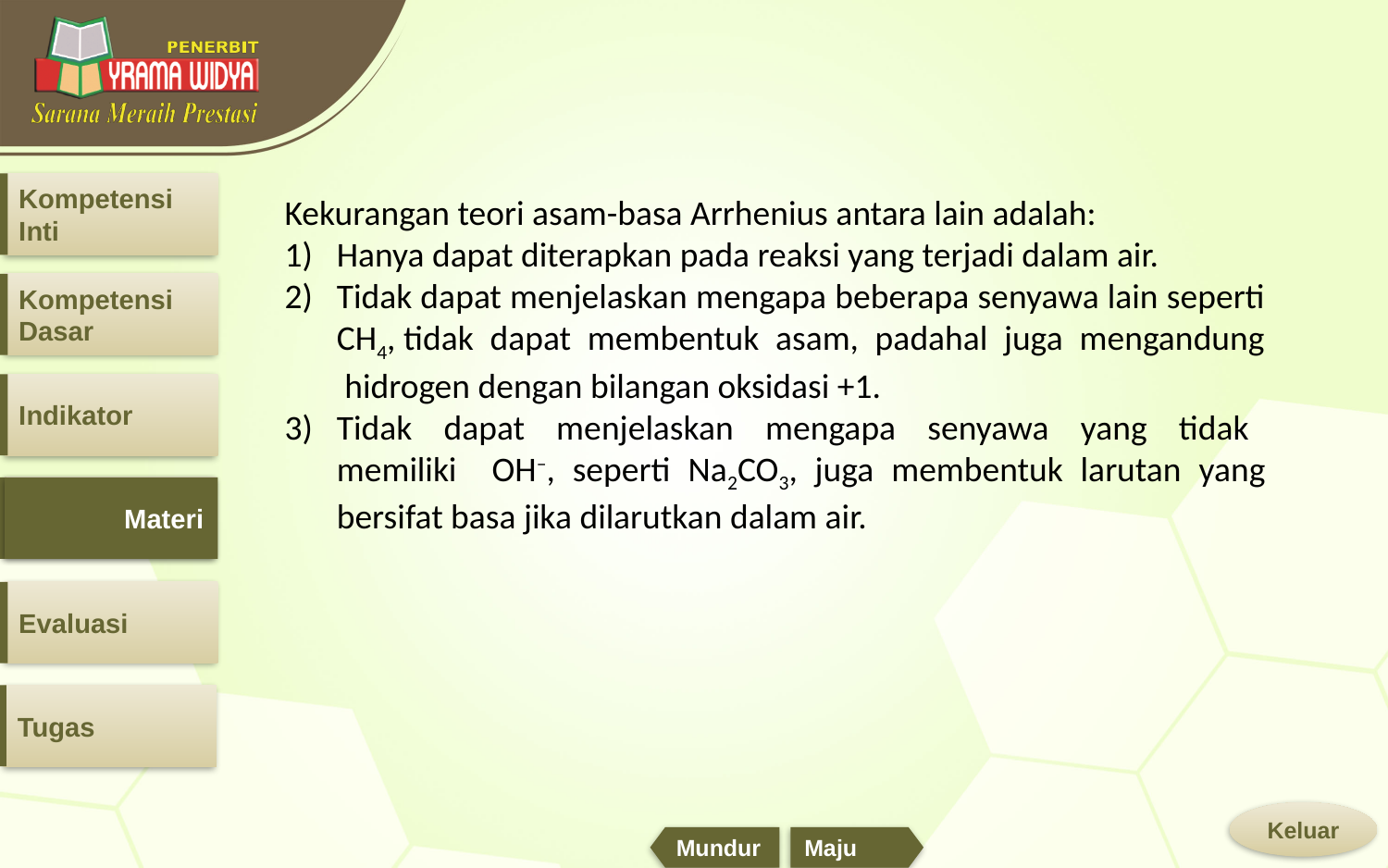

#

Kekurangan teori asam-basa Arrhenius antara lain adalah:
Hanya dapat diterapkan pada reaksi yang terjadi dalam air.
Tidak dapat menjelaskan mengapa beberapa senyawa lain seperti CH4, tidak  dapat  membentuk  asam,  padahal  juga  mengandung  hidrogen dengan bilangan oksidasi +1.
Tidak  dapat  menjelaskan  mengapa  senyawa  yang  tidak  memiliki  OH–, seperti Na2CO3, juga membentuk larutan yang bersifat basa jika dilarutkan dalam air.